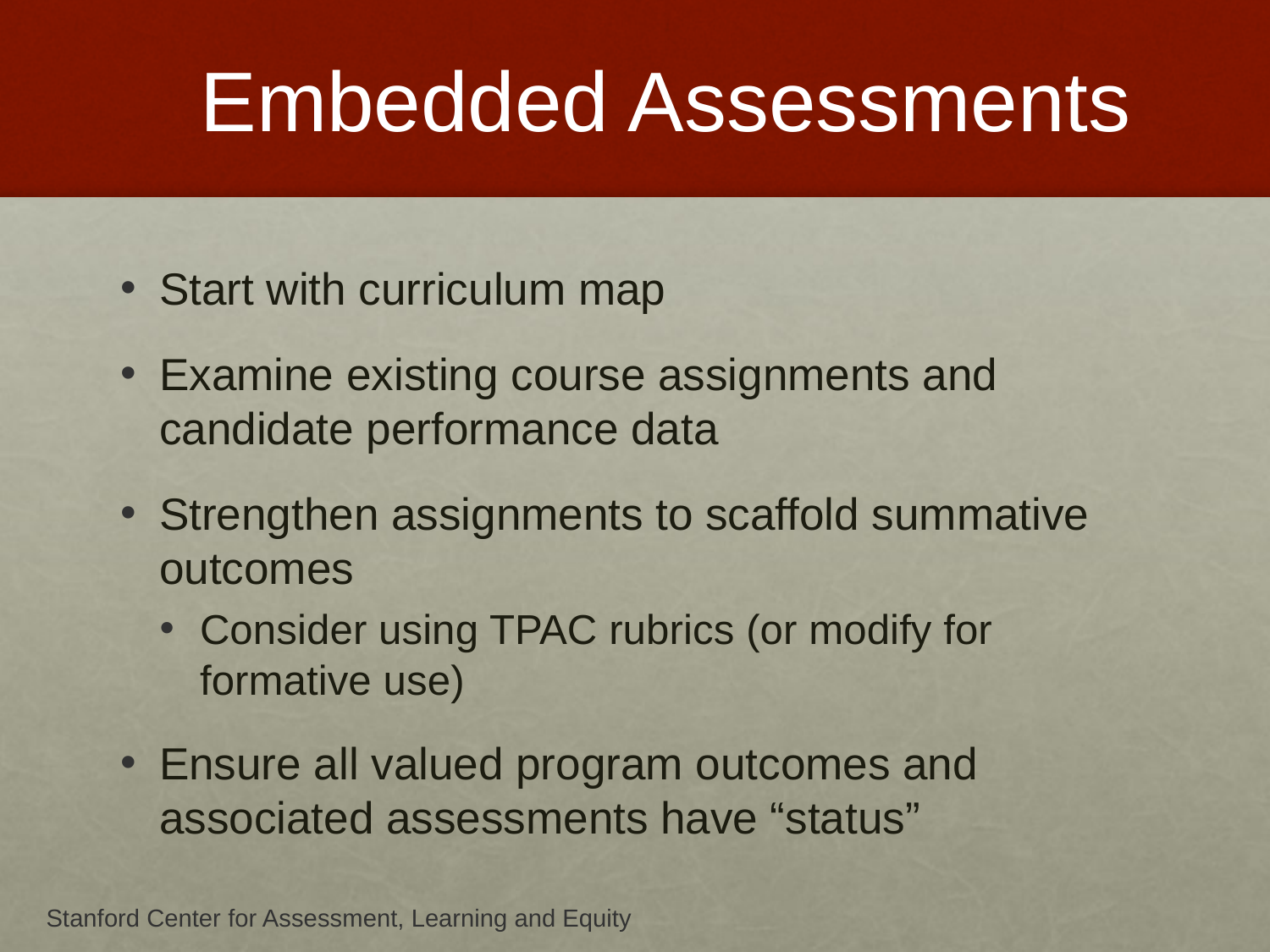

# Embedded Assessments
Start with curriculum map
Examine existing course assignments and candidate performance data
Strengthen assignments to scaffold summative outcomes
Consider using TPAC rubrics (or modify for formative use)
Ensure all valued program outcomes and associated assessments have “status”
Stanford Center for Assessment, Learning and Equity